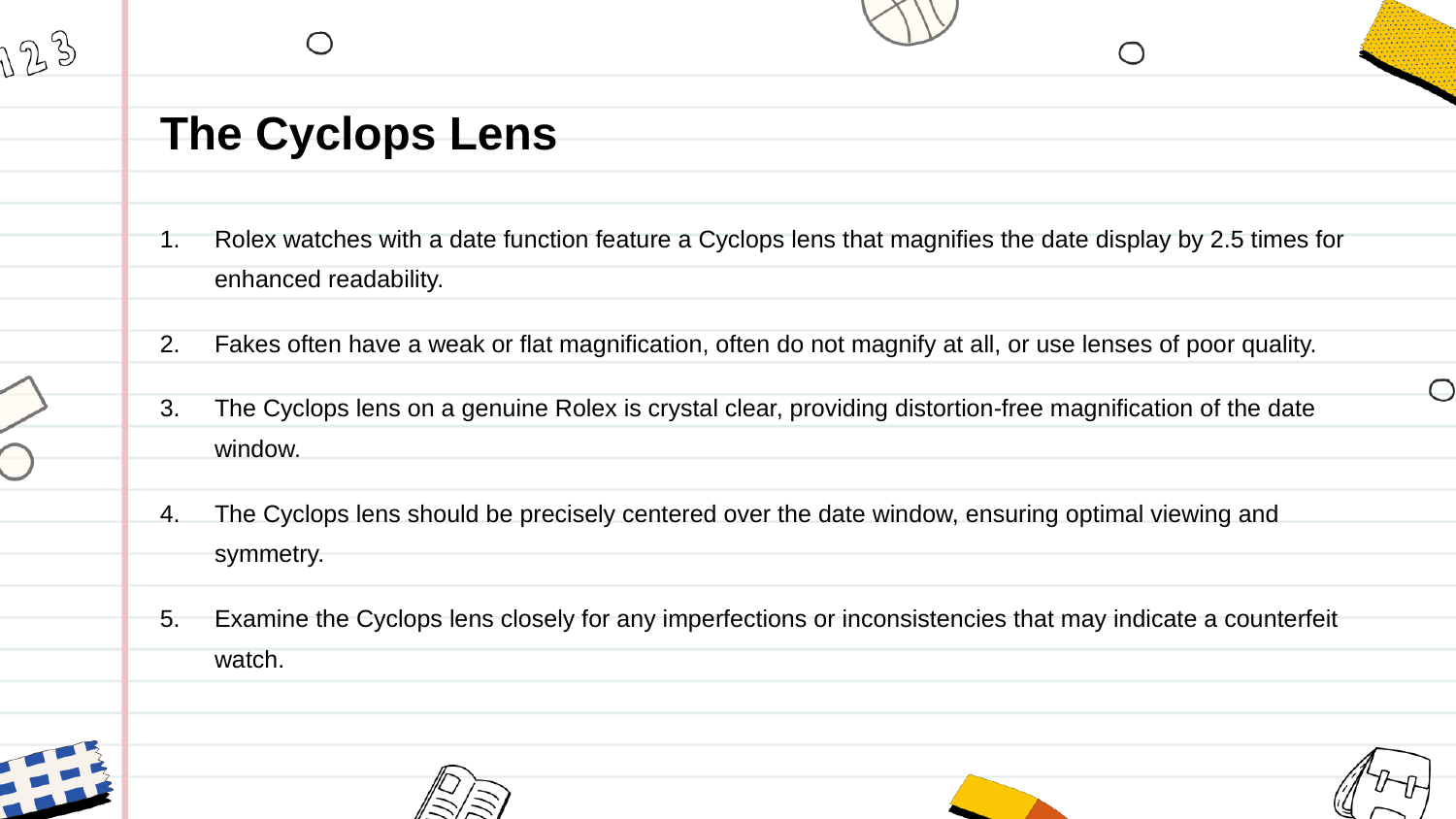

The Cyclops Lens
Rolex watches with a date function feature a Cyclops lens that magnifies the date display by 2.5 times for enhanced readability.
Fakes often have a weak or flat magnification, often do not magnify at all, or use lenses of poor quality.
The Cyclops lens on a genuine Rolex is crystal clear, providing distortion-free magnification of the date window.
The Cyclops lens should be precisely centered over the date window, ensuring optimal viewing and symmetry.
Examine the Cyclops lens closely for any imperfections or inconsistencies that may indicate a counterfeit watch.